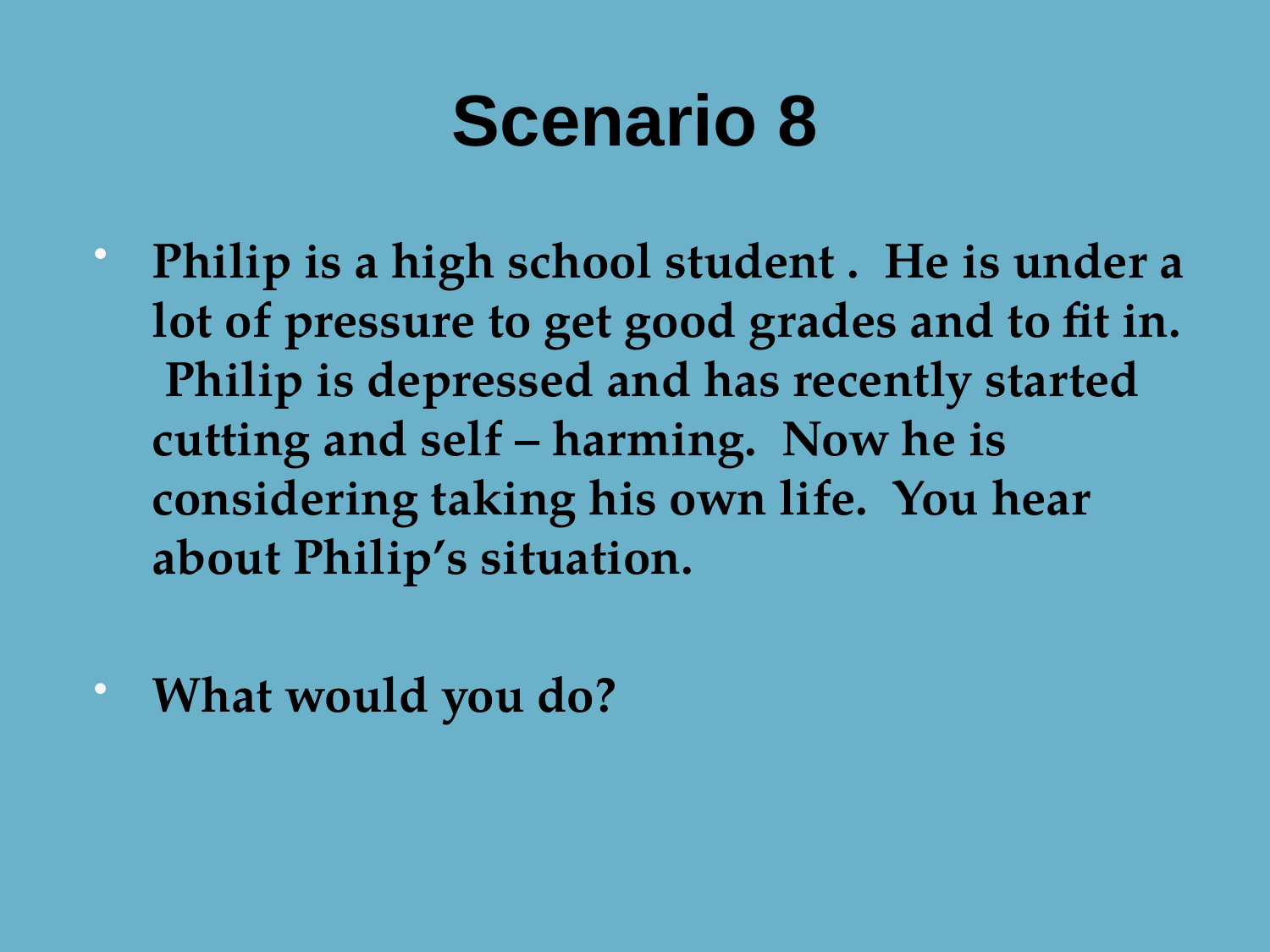

# Scenario 8
Philip is a high school student .  He is under a lot of pressure to get good grades and to fit in.  Philip is depressed and has recently started cutting and self – harming.  Now he is considering taking his own life.  You hear about Philip’s situation.

What would you do?